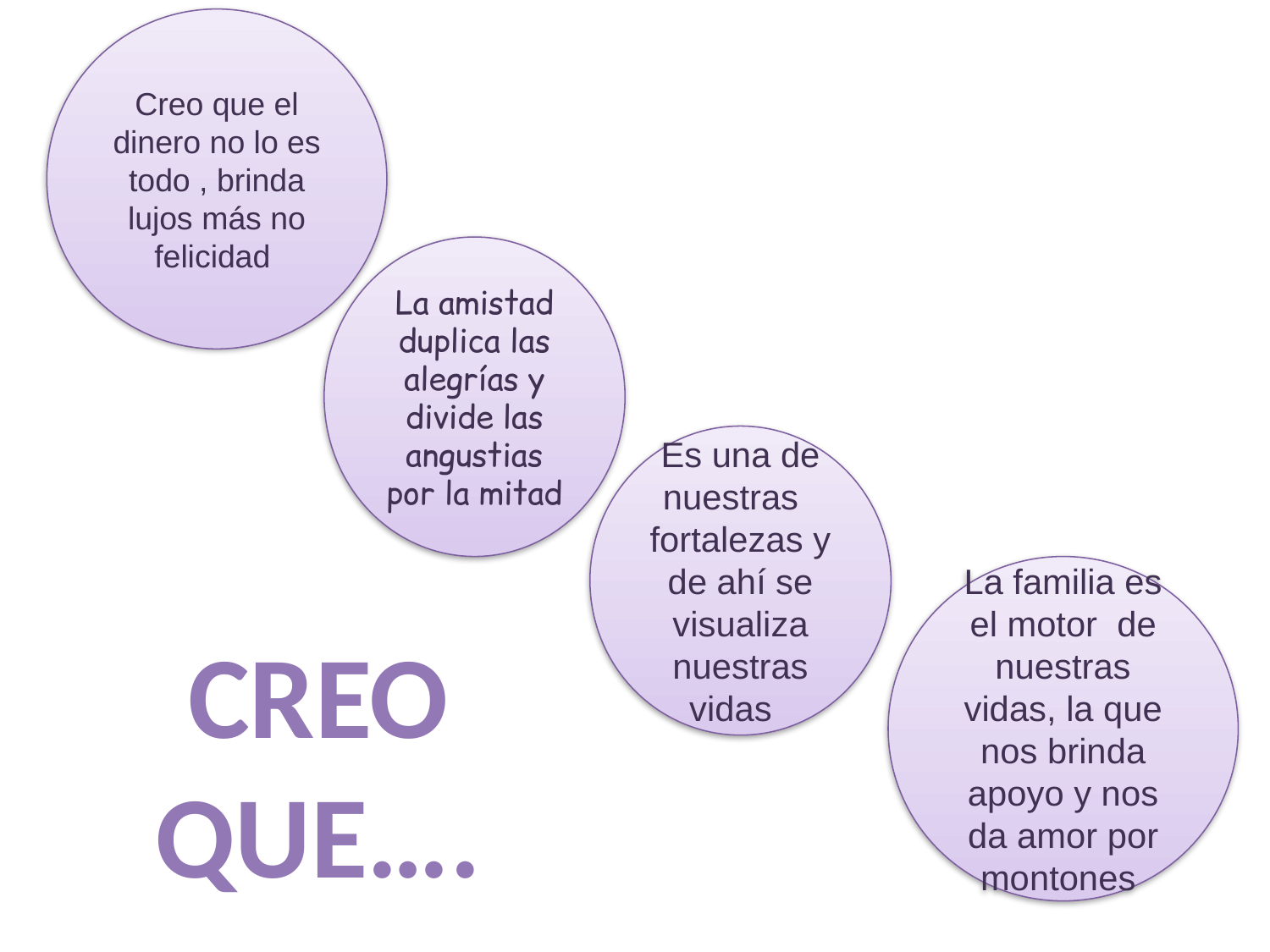

Creo que el dinero no lo es todo , brinda lujos más no felicidad
La amistad duplica las alegrías y divide las angustias por la mitad
Es una de nuestras   fortalezas y de ahí se visualiza nuestras vidas
La familia es el motor  de nuestras vidas, la que nos brinda apoyo y nos da amor por montones
CREO QUE….